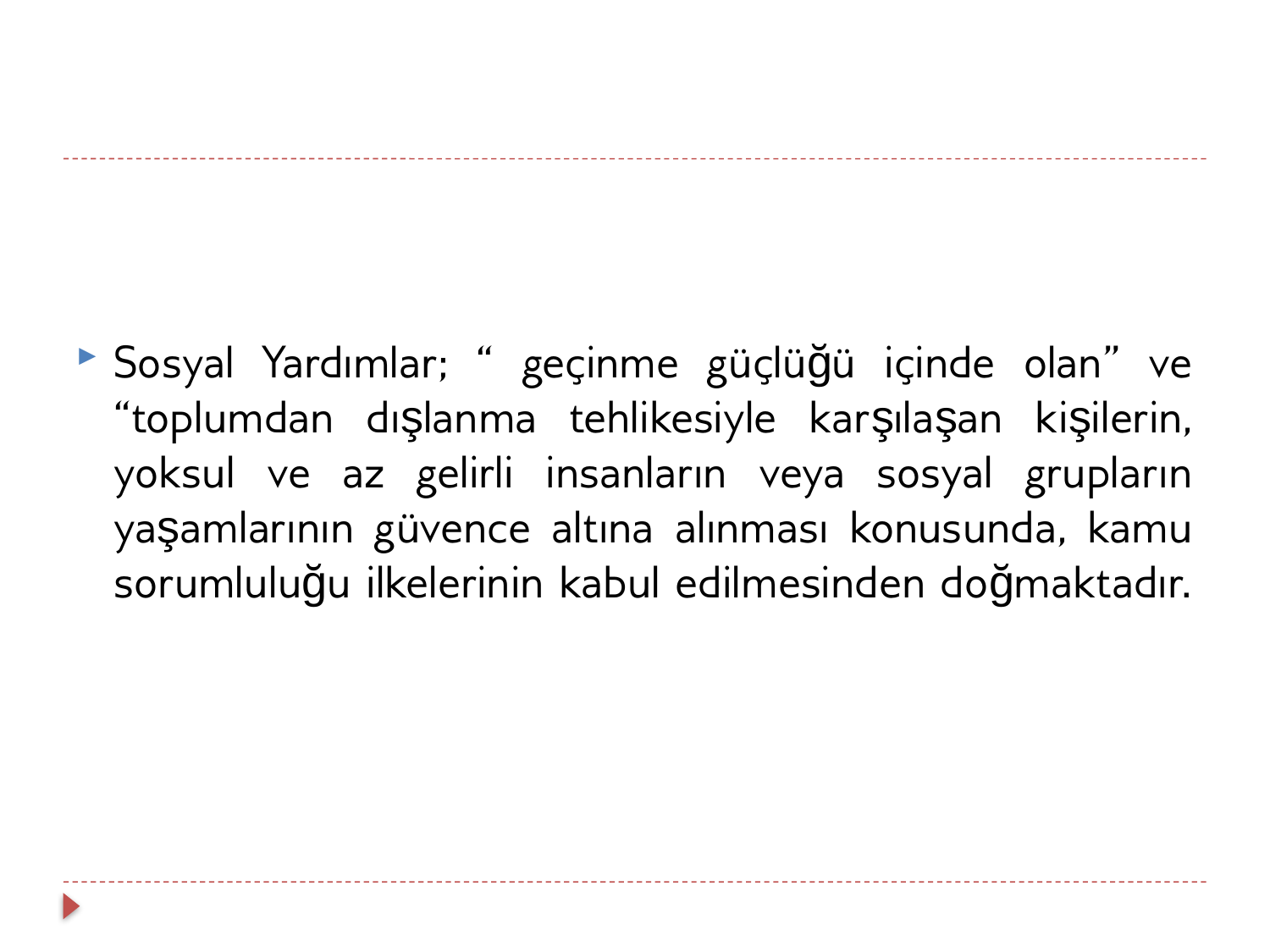

Sosyal Yardımlar; “ geçinme güçlüğü içinde olan” ve “toplumdan dışlanma tehlikesiyle karşılaşan kişilerin, yoksul ve az gelirli insanların veya sosyal grupların yaşamlarının güvence altına alınması konusunda, kamu sorumluluğu ilkelerinin kabul edilmesinden doğmaktadır.